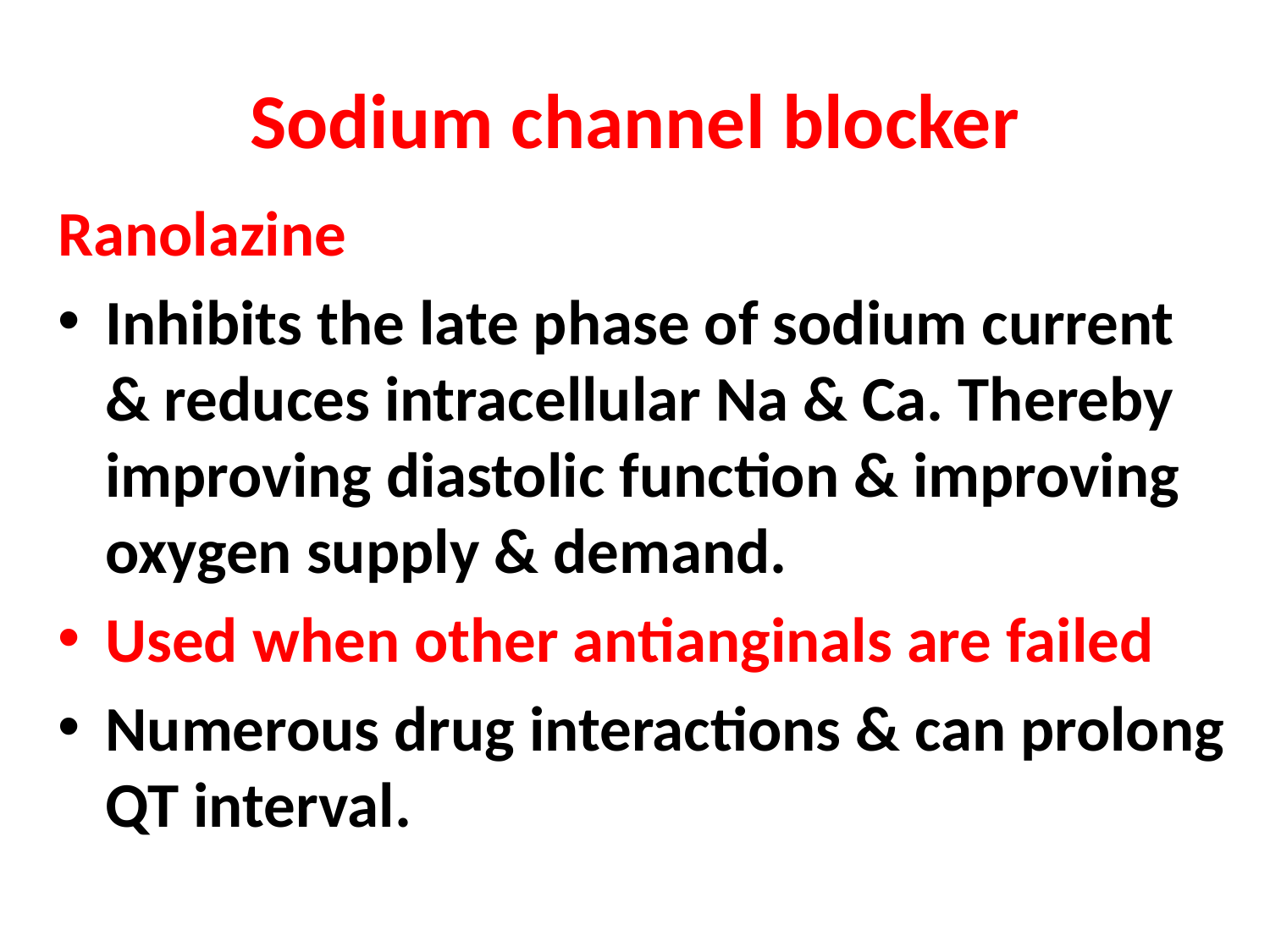

# Sodium channel blocker
Ranolazine
Inhibits the late phase of sodium current & reduces intracellular Na & Ca. Thereby improving diastolic function & improving oxygen supply & demand.
Used when other antianginals are failed
Numerous drug interactions & can prolong QT interval.